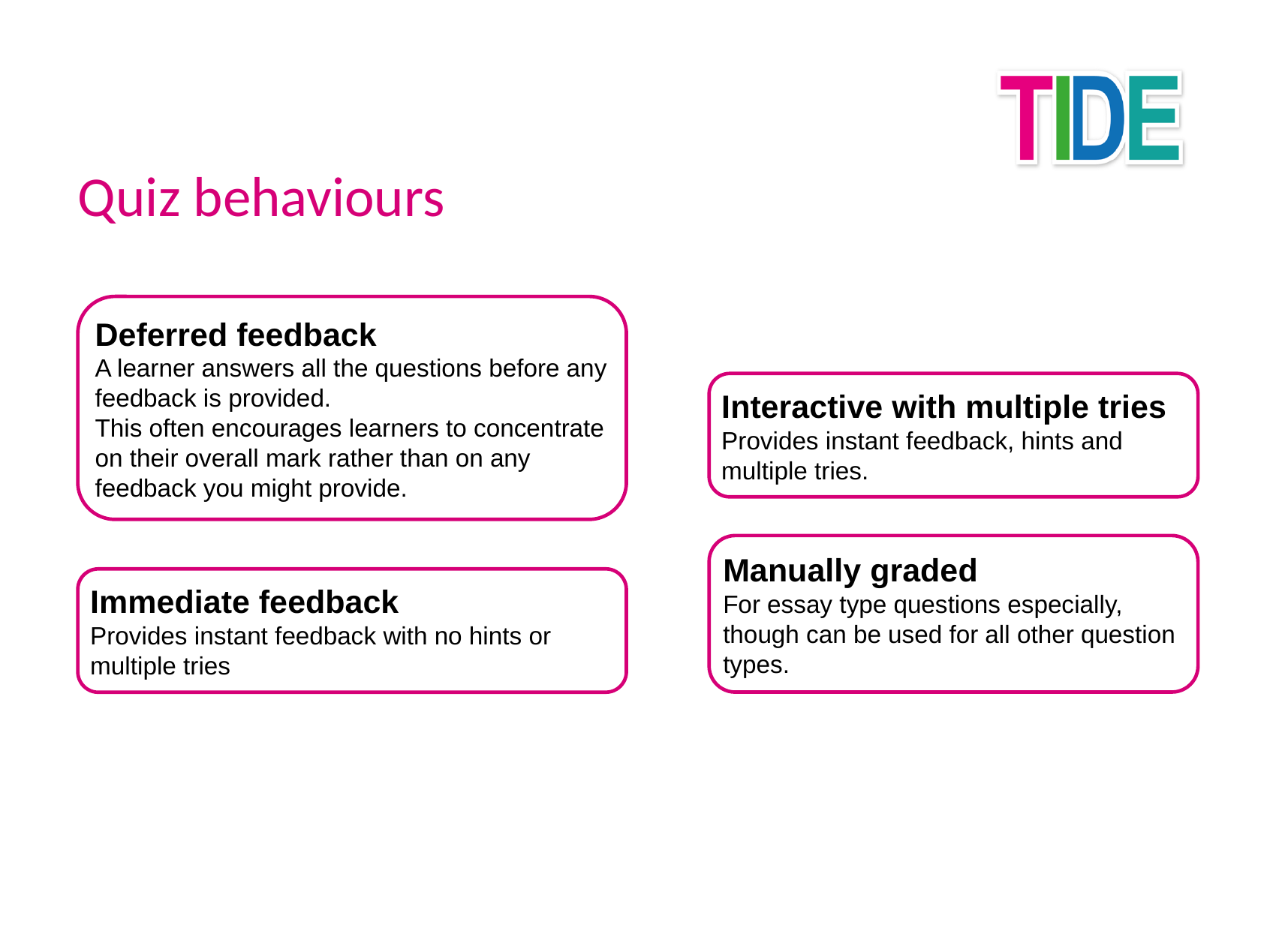

# Quiz behaviours

Behaviour is set at quiz level, not at question level.
Deferred feedback
A learner answers all the questions before any feedback is provided.
This often encourages learners to concentrate on their overall mark rather than on any feedback you might provide.
Interactive with multiple tries
Provides instant feedback, hints and multiple tries.
Manually graded
For essay type questions especially, though can be used for all other question types.
Immediate feedback
Provides instant feedback with no hints or multiple tries